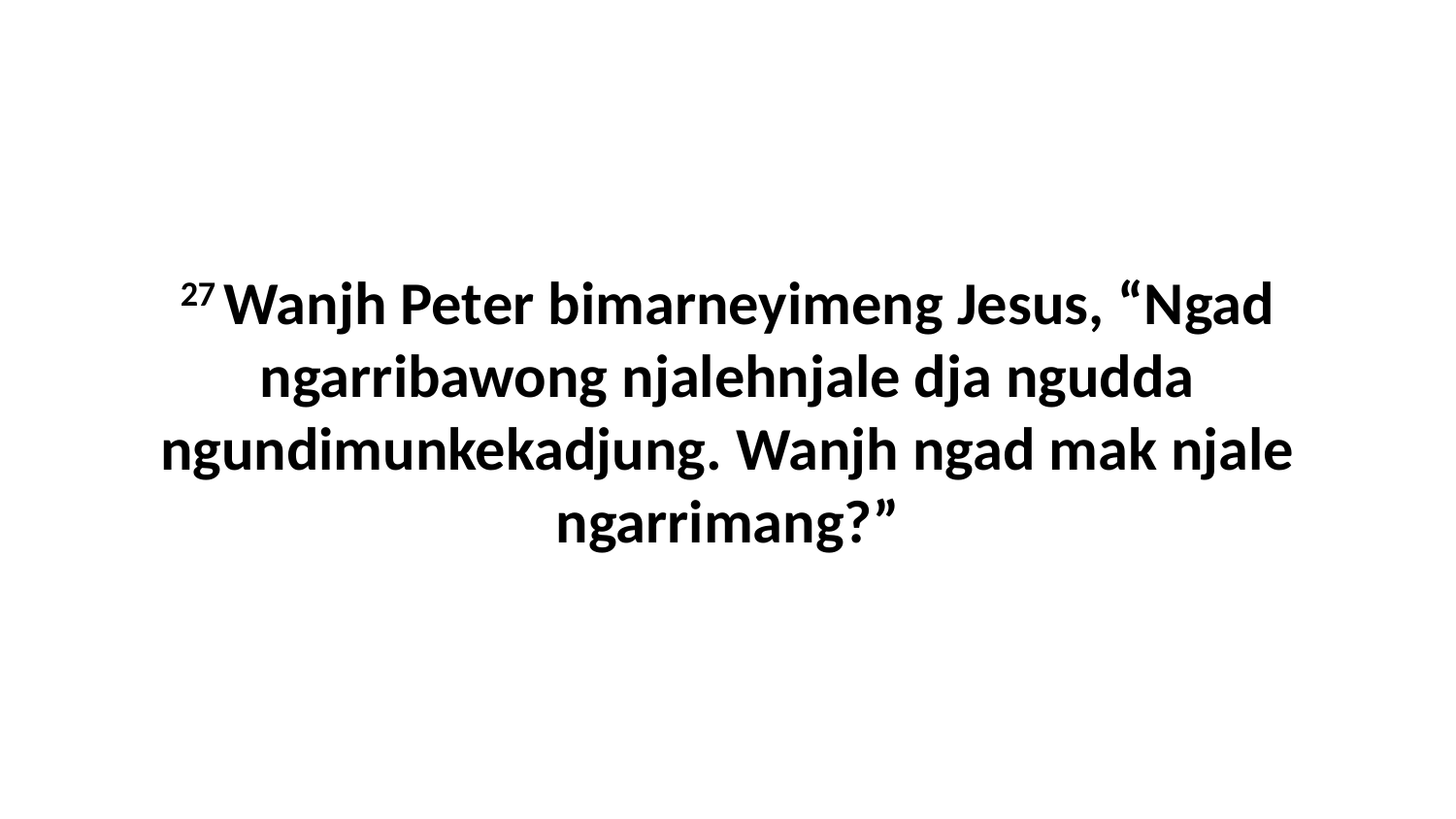

27 Wanjh Peter bimarneyimeng Jesus, “Ngad ngarribawong njalehnjale dja ngudda ngundimunkekadjung. Wanjh ngad mak njale ngarrimang?”